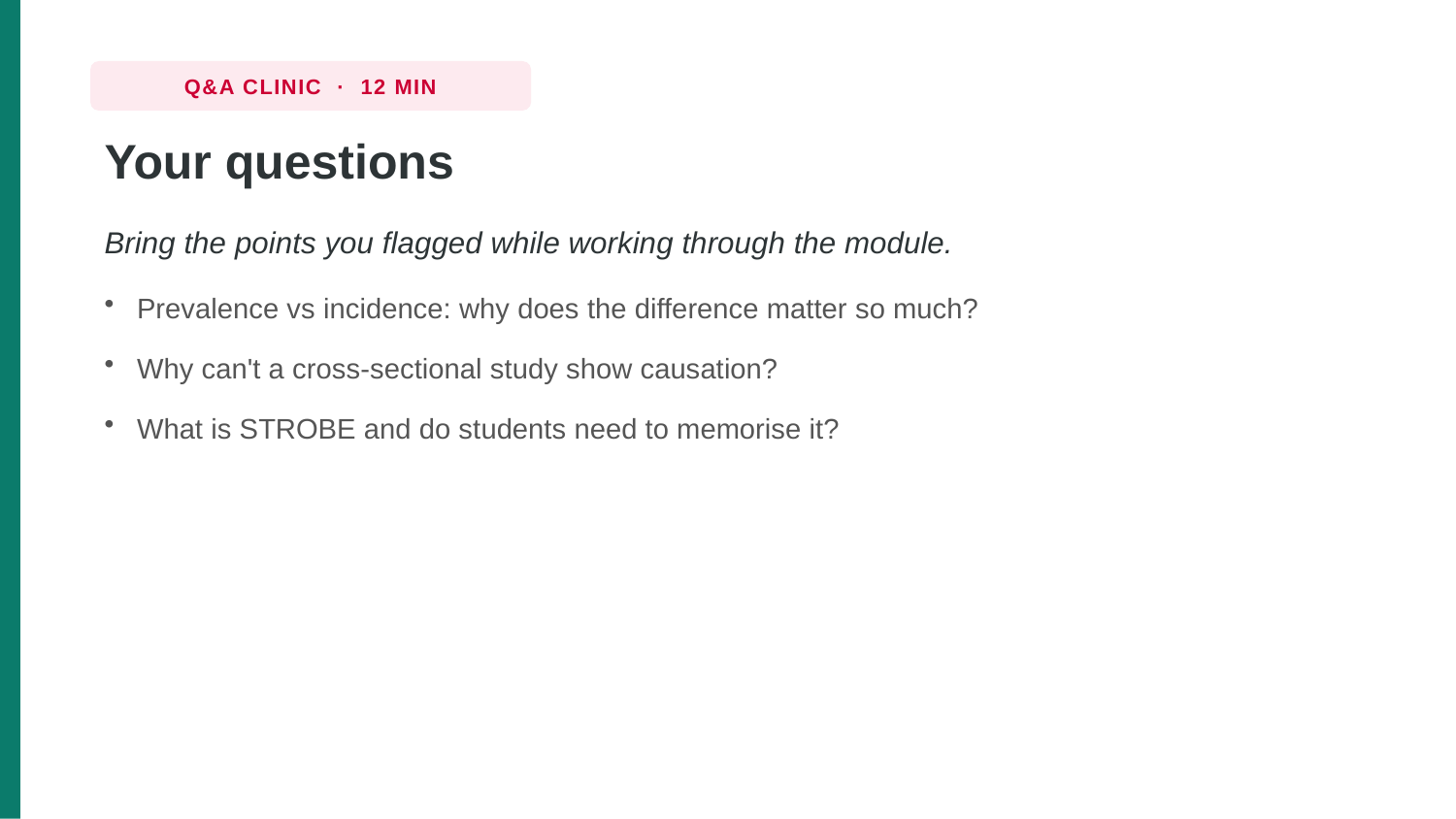

Q&A CLINIC  ·  12 MIN
Your questions
Bring the points you flagged while working through the module.
Prevalence vs incidence: why does the difference matter so much?
Why can't a cross-sectional study show causation?
What is STROBE and do students need to memorise it?